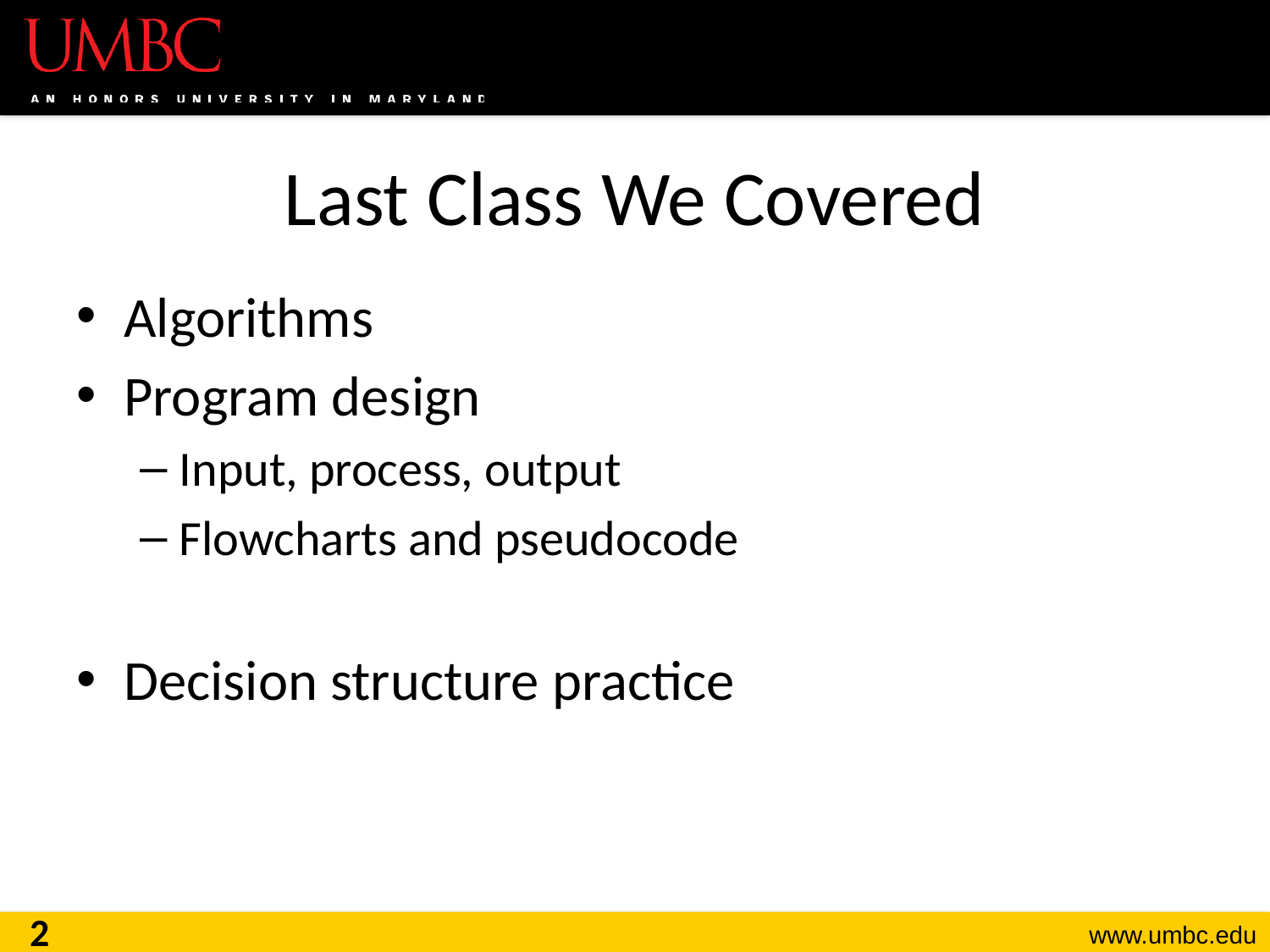

# Last Class We Covered
Algorithms
Program design
Input, process, output
Flowcharts and pseudocode

Decision structure practice

2